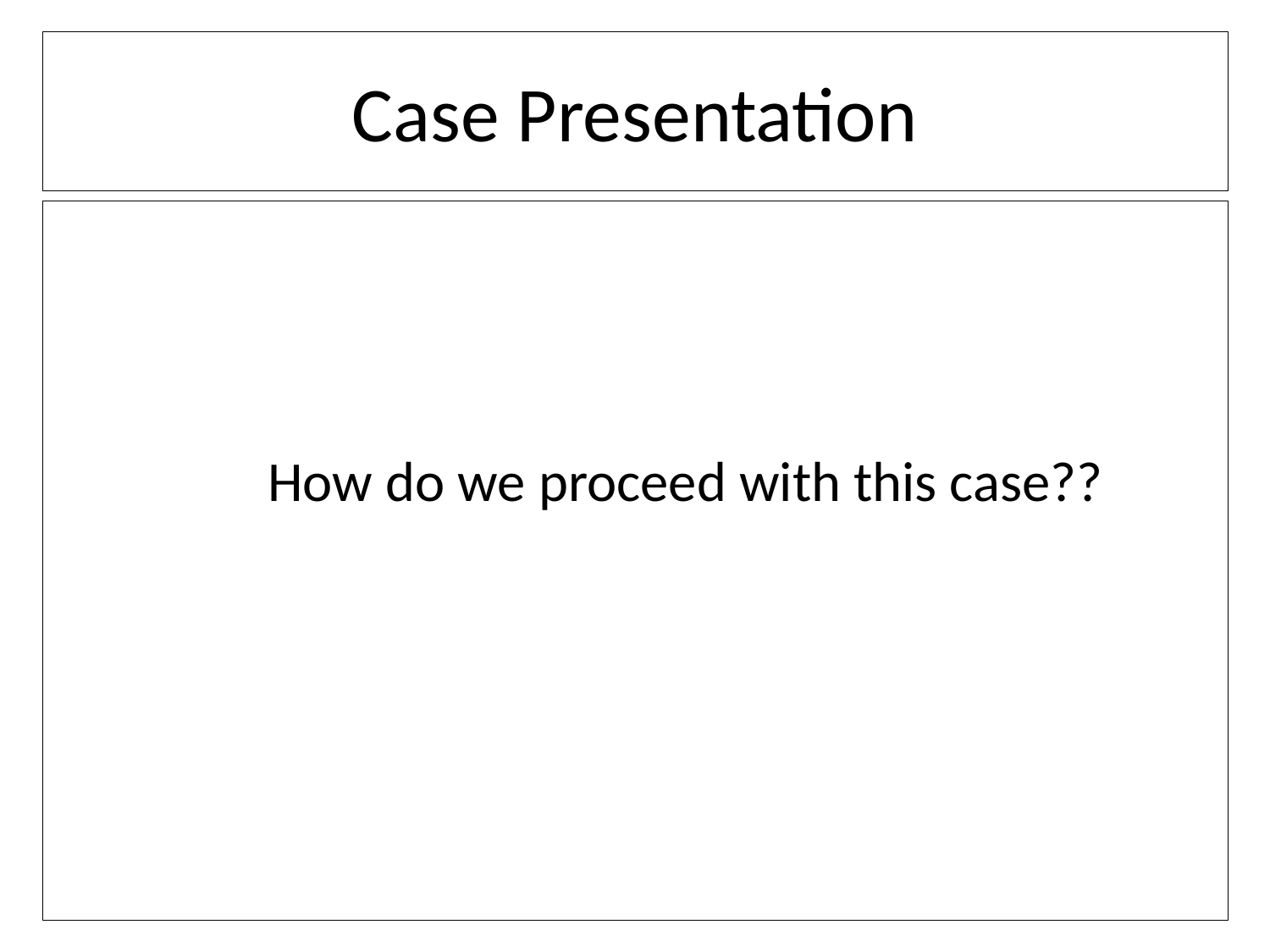

# Case Presentation

		   How do we proceed with this case??